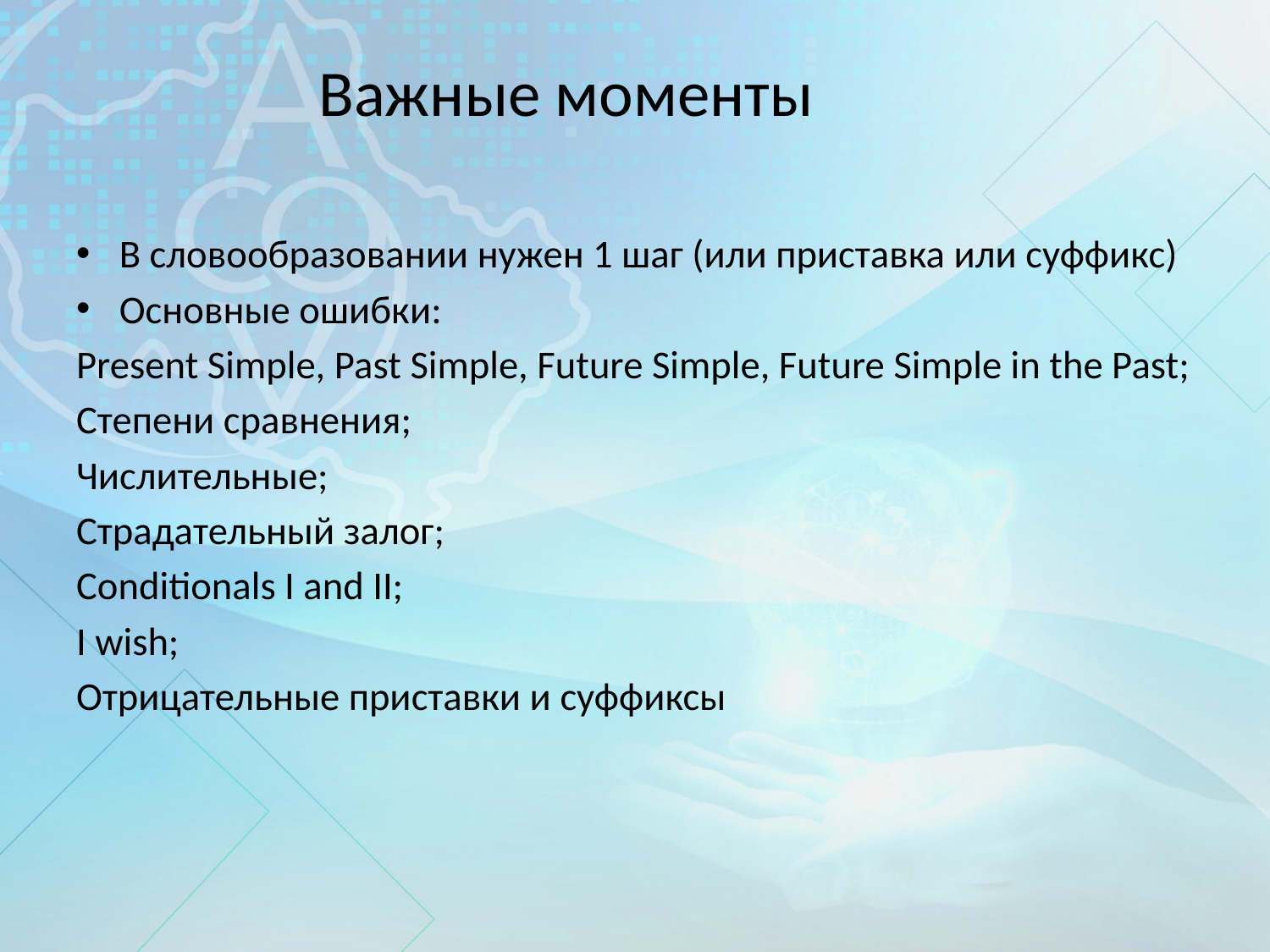

# Важные моменты
В словообразовании нужен 1 шаг (или приставка или суффикс)
Основные ошибки:
Present Simple, Past Simple, Future Simple, Future Simple in the Past;
Степени сравнения;
Числительные;
Страдательный залог;
Conditionals I and II;
I wish;
Отрицательные приставки и суффиксы